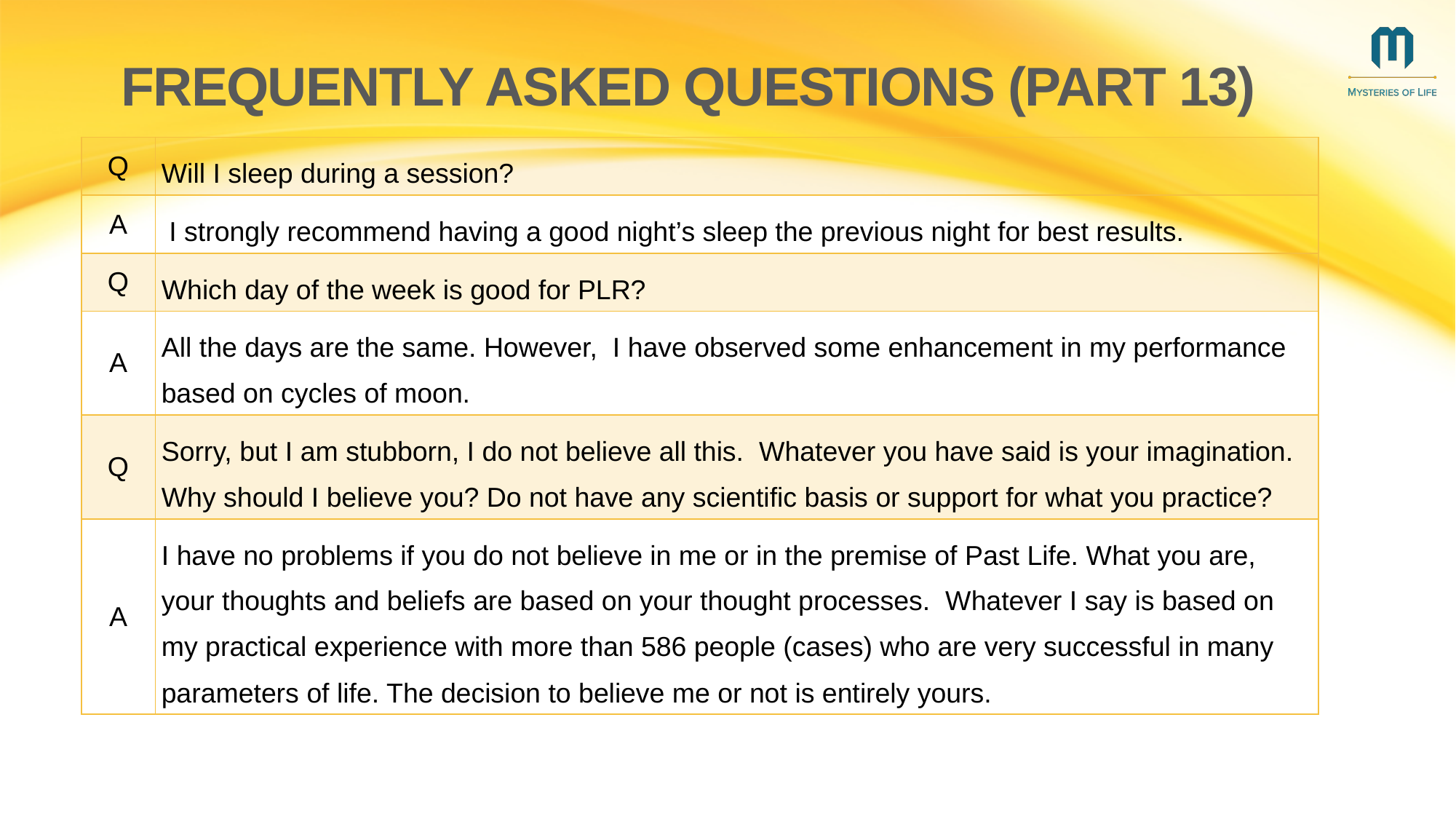

# Frequently Asked Questions (Part 13)
| Q | Will I sleep during a session? |
| --- | --- |
| A | I strongly recommend having a good night’s sleep the previous night for best results. |
| Q | Which day of the week is good for PLR? |
| A | All the days are the same. However, I have observed some enhancement in my performance based on cycles of moon. |
| Q | Sorry, but I am stubborn, I do not believe all this. Whatever you have said is your imagination. Why should I believe you? Do not have any scientific basis or support for what you practice? |
| A | I have no problems if you do not believe in me or in the premise of Past Life. What you are, your thoughts and beliefs are based on your thought processes. Whatever I say is based on my practical experience with more than 586 people (cases) who are very successful in many parameters of life. The decision to believe me or not is entirely yours. |